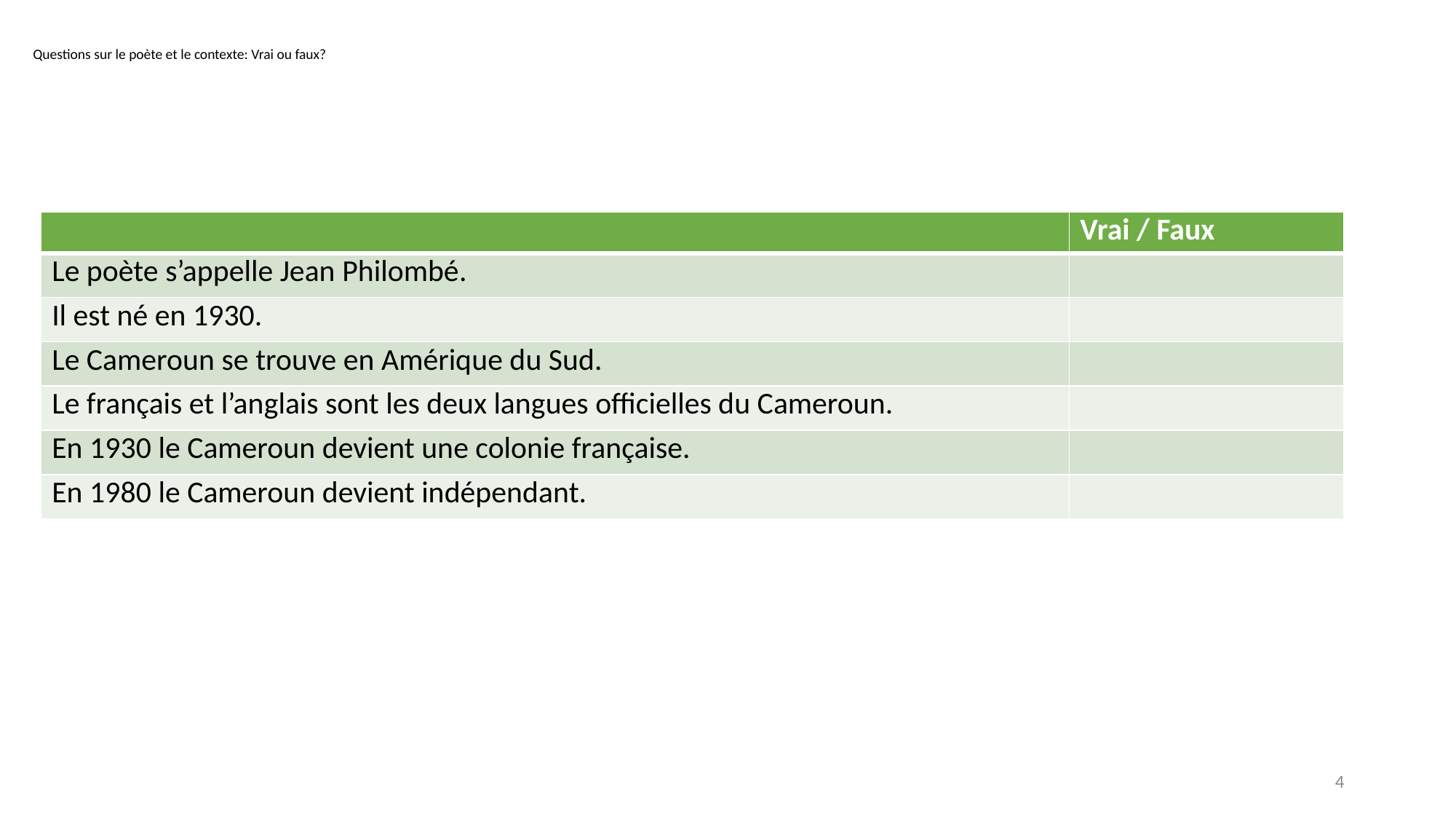

# Questions sur le poète et le contexte: Vrai ou faux?
|  | Vrai / Faux |
| --- | --- |
| Le poète s’appelle Jean Philombé. |  |
| Il est né en 1930. |  |
| Le Cameroun se trouve en Amérique du Sud. |  |
| Le français et l’anglais sont les deux langues officielles du Cameroun. |  |
| En 1930 le Cameroun devient une colonie française. |  |
| En 1980 le Cameroun devient indépendant. |  |
4